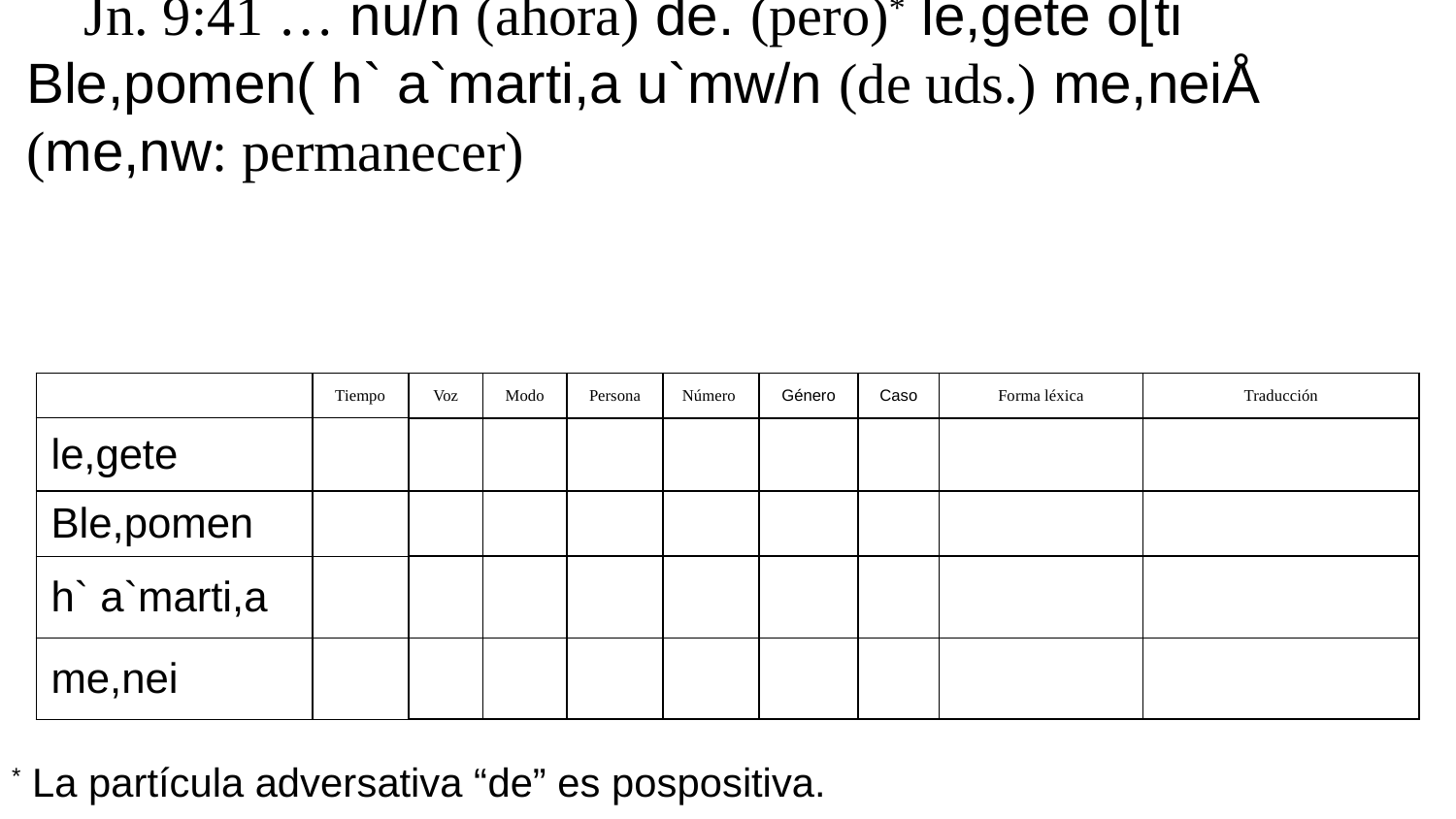

Jn. 9:41 … nu/n (ahora) de. (pero)* le,gete o[ti Ble,pomen( h` a`marti,a u`mw/n (de uds.) me,neiÅ (me,nw: permanecer)

|  | Tiempo | Voz | Modo | Persona | Número | Género | Caso | Forma léxica | Traducción |
| --- | --- | --- | --- | --- | --- | --- | --- | --- | --- |
| le,gete |  |  |  |  |  |  |  |  |  |
| Ble,pomen |  |  |  |  |  |  |  |  |  |
| h` a`marti,a |  |  |  |  |  |  |  |  |  |
| me,nei |  |  |  |  |  |  |  |  |  |
* La partícula adversativa “de” es pospositiva.